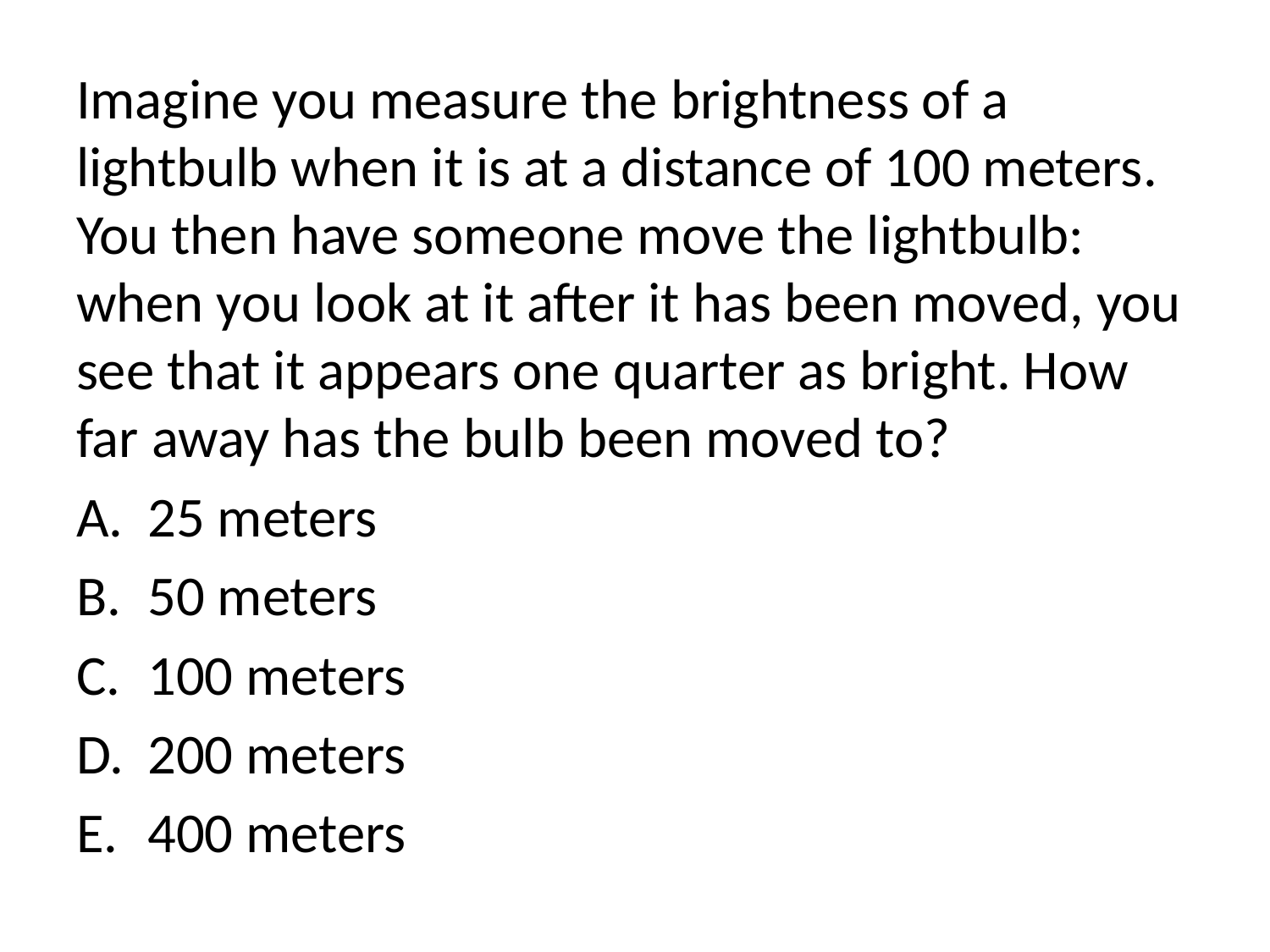

Imagine you measure the brightness of a lightbulb when it is at a distance of 100 meters. You then have someone move the lightbulb: when you look at it after it has been moved, you see that it appears one quarter as bright. How far away has the bulb been moved to?
25 meters
50 meters
100 meters
200 meters
400 meters